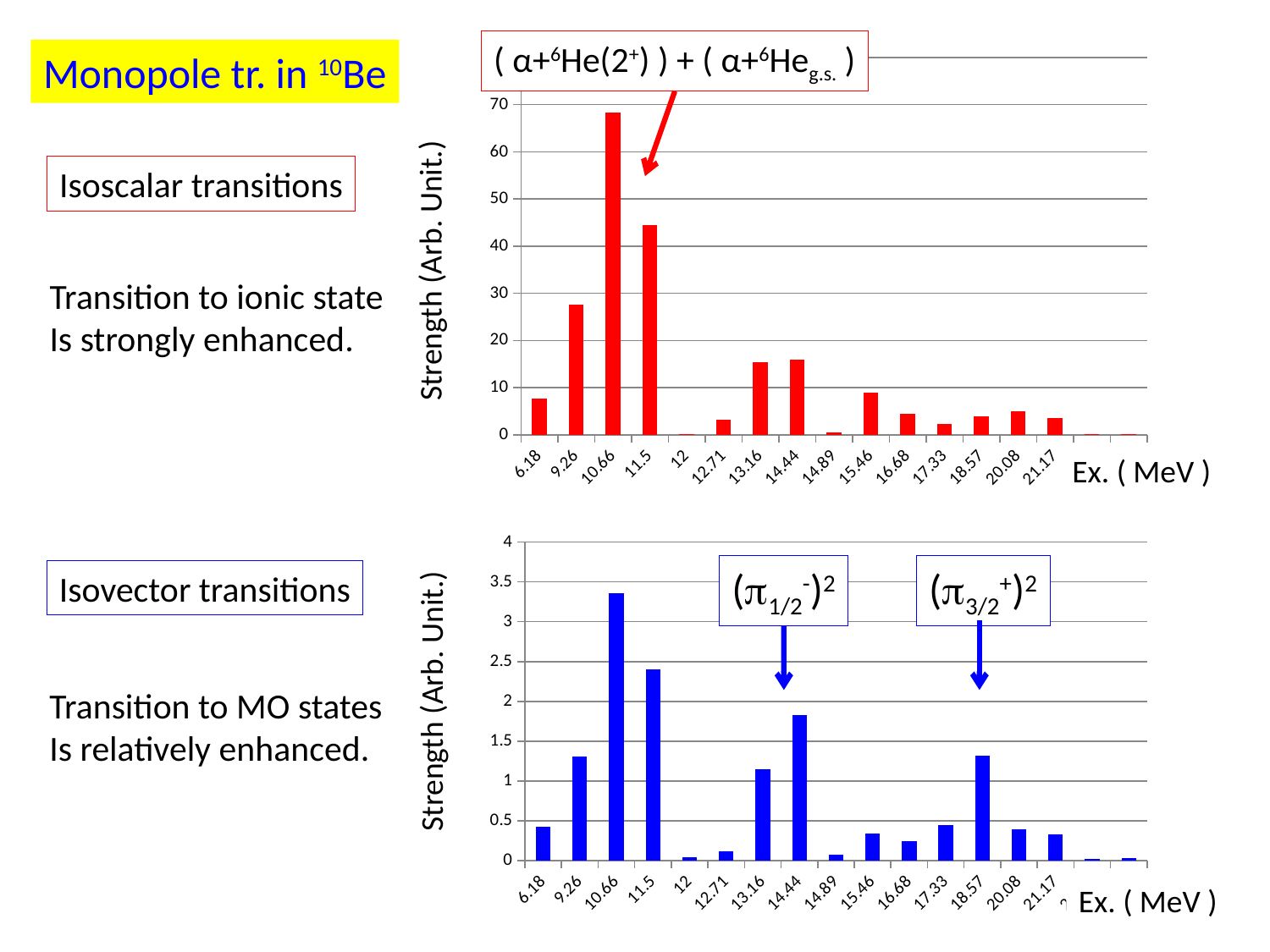

( α+6He(2+) ) + ( α+6Heg.s. )
Monopole tr. in 10Be

### Chart

| Category |  |
|---|---|
| 6.18 | 7.707701580778223 |
| 9.26 | 27.63214690170519 |
| 10.66 | 68.27306613644588 |
| 11.5 | 44.39135162808042 |
| 12 | 0.11589354914271294 |
| 12.71 | 3.299680361375893 |
| 13.16 | 15.33379973974048 |
| 14.44 | 15.988764850698583 |
| 14.89 | 0.4903670712381382 |
| 15.46 | 8.946282162651483 |
| 16.68 | 4.4788144660343425 |
| 17.329999999999991 | 2.246892871564021 |
| 18.57 | 3.9845922232626636 |
| 20.079999999999991 | 5.019239692504552 |
| 21.17 | 3.496456274476432 |
| 21.64 | 0.1000406182442169 |
| 22.54 | 0.14139164565771745 |
Isoscalar transitions
Strength (Arb. Unit.)
Transition to ionic state
Is strongly enhanced.
Ex. ( MeV )

### Chart

| Category |  |
|---|---|
| 6.18 | 0.42251954463367486 |
| 9.26 | 1.309149884241392 |
| 10.66 | 3.3584239327030523 |
| 11.5 | 2.402558772516211 |
| 12 | 0.04386326253021082 |
| 12.71 | 0.11948179078577142 |
| 13.16 | 1.145657583443349 |
| 14.44 | 1.8255249879630633 |
| 14.89 | 0.07445790784175642 |
| 15.46 | 0.3411744088860227 |
| 16.68 | 0.24012653435168316 |
| 17.329999999999991 | 0.4476423205610544 |
| 18.57 | 1.321809826956462 |
| 20.079999999999991 | 0.39708126466337357 |
| 21.17 | 0.3328265669951925 |
| 21.64 | 0.017932154188438538 |
| 22.54 | 0.02934854954355364 |
(π1/2-)2
(π3/2+)2
Isovector transitions
Strength (Arb. Unit.)
Transition to MO states
Is relatively enhanced.
Ex. ( MeV )